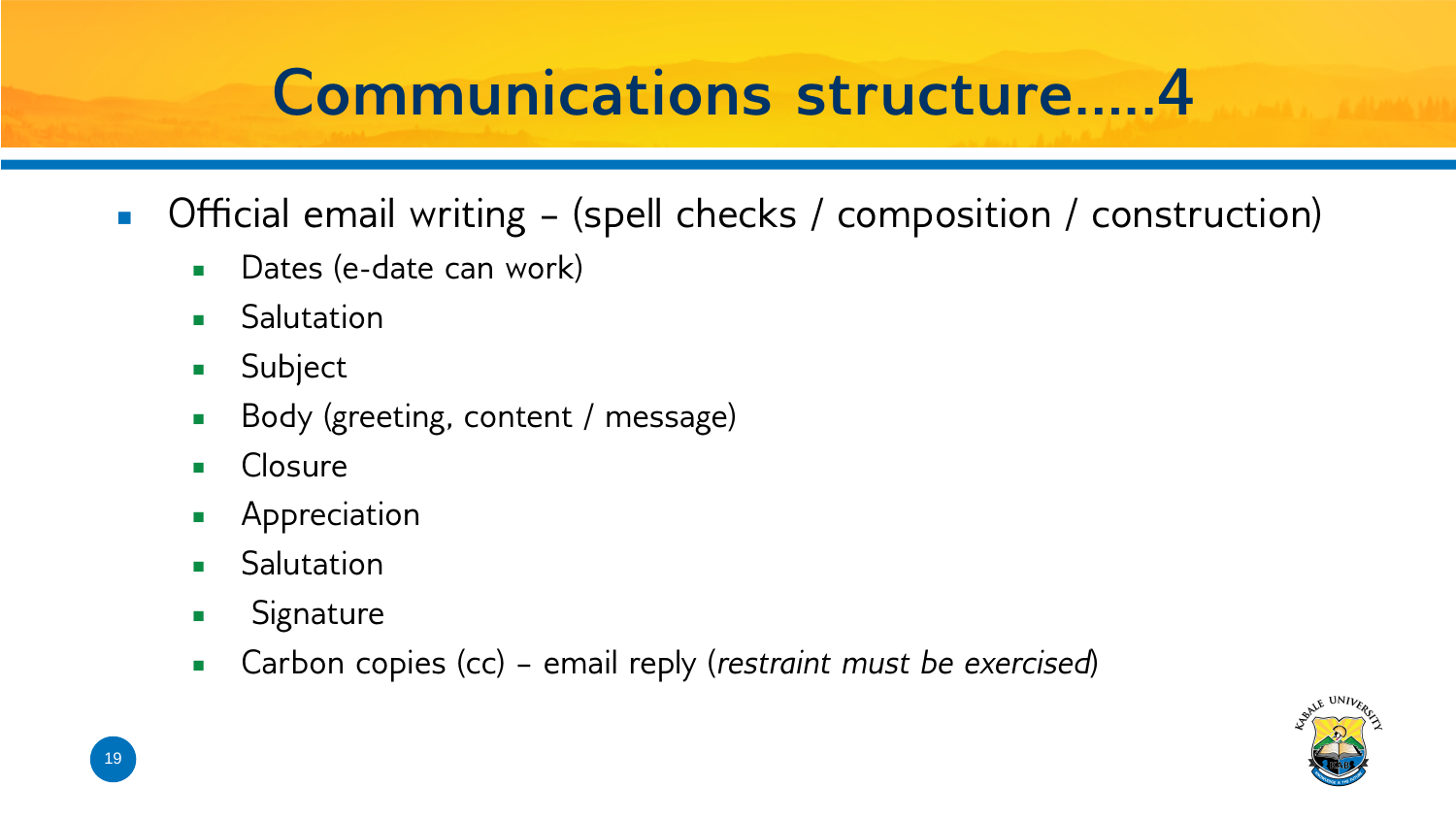

# Communications structure…..4
Official email writing – (spell checks / composition / construction)
Dates (e-date can work)
Salutation
Subject
Body (greeting, content / message)
Closure
Appreciation
Salutation
 Signature
Carbon copies (cc) – email reply (restraint must be exercised)